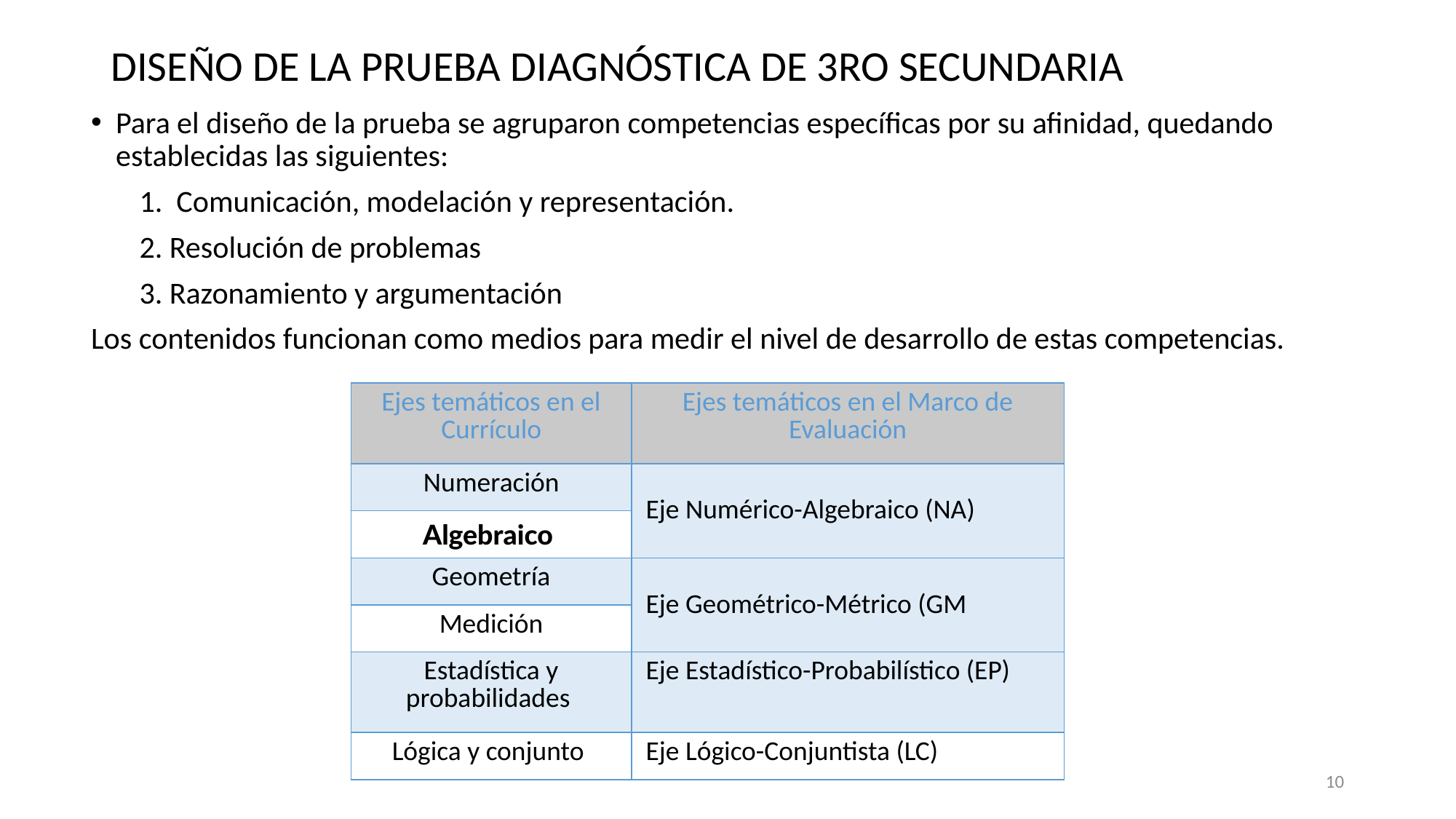

# DISEÑO DE LA PRUEBA DIAGNÓSTICA DE 3RO SECUNDARIA
Para el diseño de la prueba se agruparon competencias específicas por su afinidad, quedando establecidas las siguientes:
       1.  Comunicación, modelación y representación.
       2. Resolución de problemas
       3. Razonamiento y argumentación
Los contenidos funcionan como medios para medir el nivel de desarrollo de estas competencias.

| Ejes temáticos en el Currículo | Ejes temáticos en el Marco de Evaluación |
| --- | --- |
| Numeración | Eje Numérico-Algebraico (NA) |
| Algebraico |  |
| Geometría | Eje Geométrico-Métrico (GM |
| Medición |  |
| Estadística y probabilidades | Eje Estadístico-Probabilístico (EP) |
| Lógica y conjunto | Eje Lógico-Conjuntista (LC) |
10